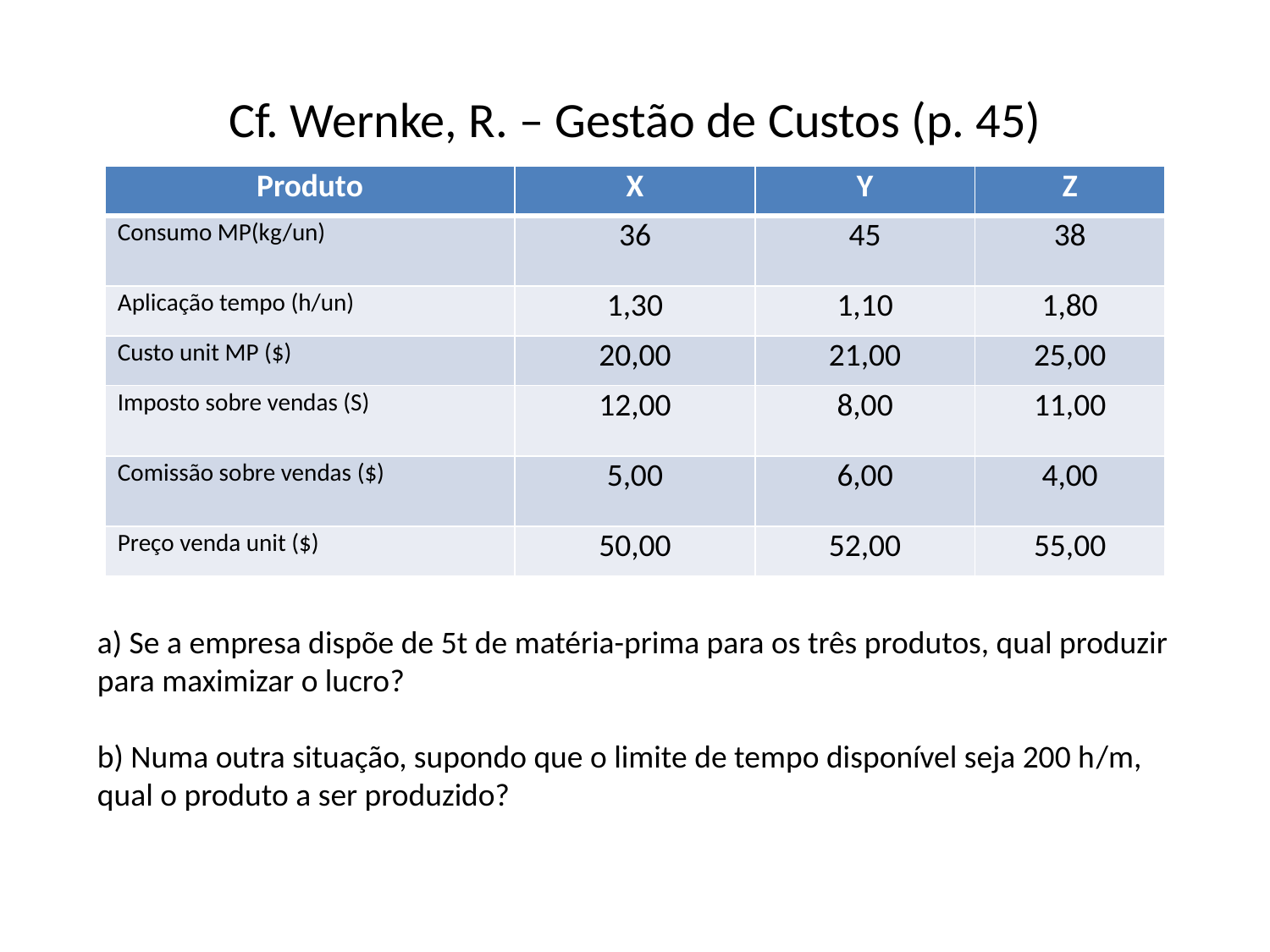

# Cf. Wernke, R. – Gestão de Custos (p. 45)
| Produto | X | Y | Z |
| --- | --- | --- | --- |
| Consumo MP(kg/un) | 36 | 45 | 38 |
| Aplicação tempo (h/un) | 1,30 | 1,10 | 1,80 |
| Custo unit MP ($) | 20,00 | 21,00 | 25,00 |
| Imposto sobre vendas (S) | 12,00 | 8,00 | 11,00 |
| Comissão sobre vendas ($) | 5,00 | 6,00 | 4,00 |
| Preço venda unit ($) | 50,00 | 52,00 | 55,00 |

a) Se a empresa dispõe de 5t de matéria-prima para os três produtos, qual produzir
para maximizar o lucro?

b) Numa outra situação, supondo que o limite de tempo disponível seja 200 h/m,
qual o produto a ser produzido?